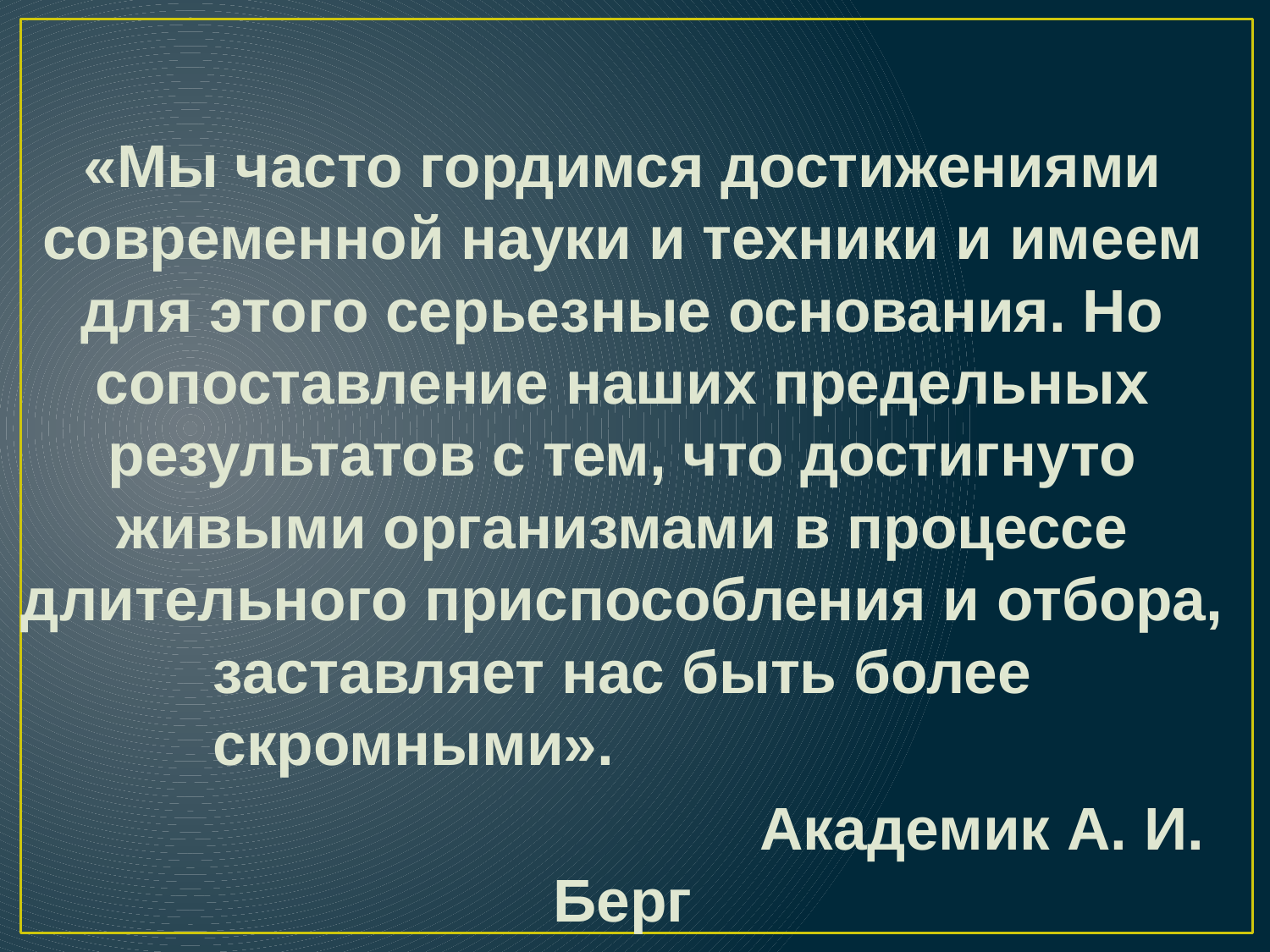

«Мы часто гордимся достижениями современной науки и техники и имеем для этого серьезные основания. Но сопоставление наших предельных результатов с тем, что достигнуто живыми организмами в процессе длительного приспособления и отбора, заставляет нас быть более скромными».
                                           Академик А. И. Берг